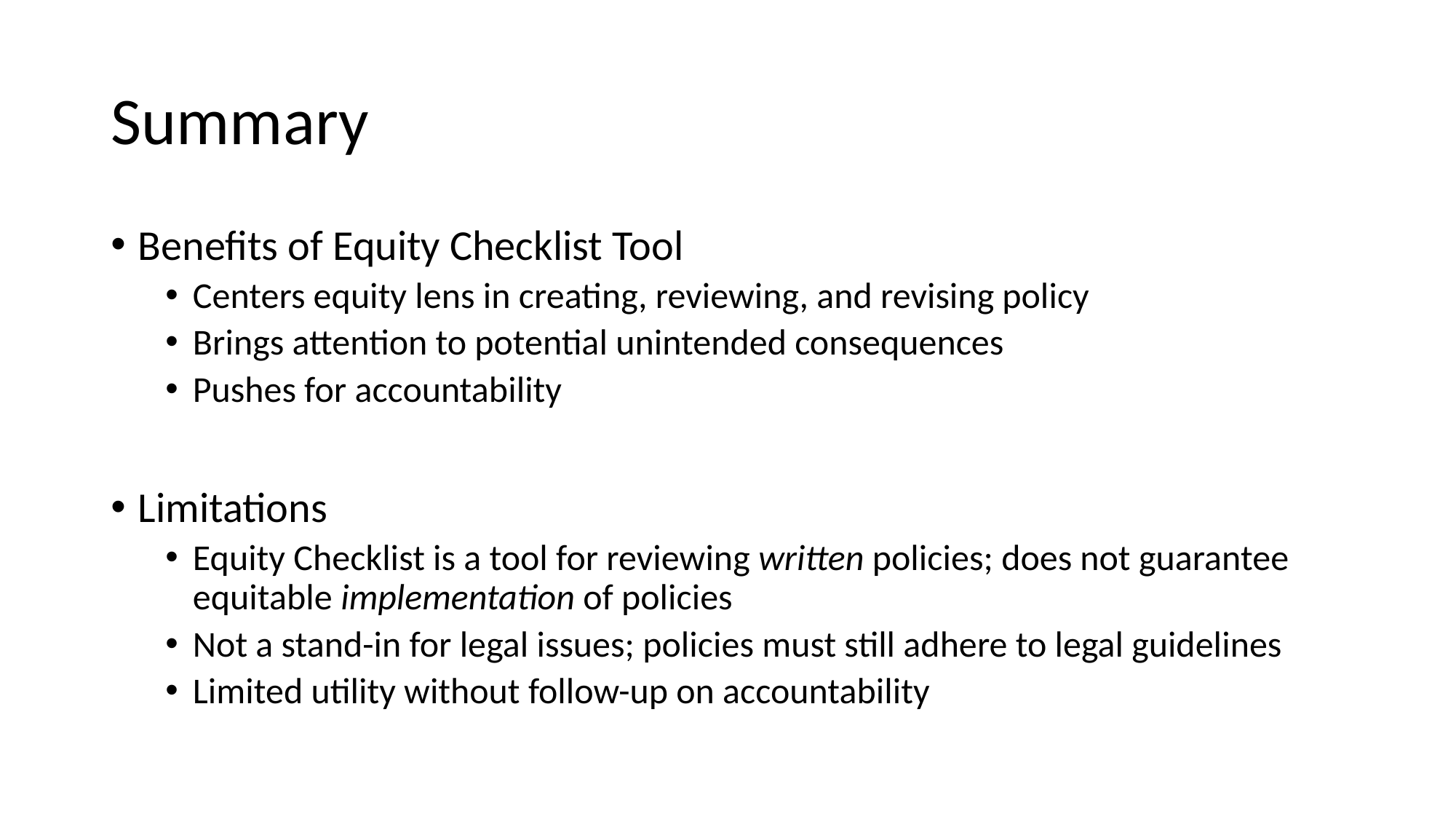

# Summary
Benefits of Equity Checklist Tool
Centers equity lens in creating, reviewing, and revising policy
Brings attention to potential unintended consequences
Pushes for accountability

Limitations
Equity Checklist is a tool for reviewing written policies; does not guarantee equitable implementation of policies
Not a stand-in for legal issues; policies must still adhere to legal guidelines
Limited utility without follow-up on accountability